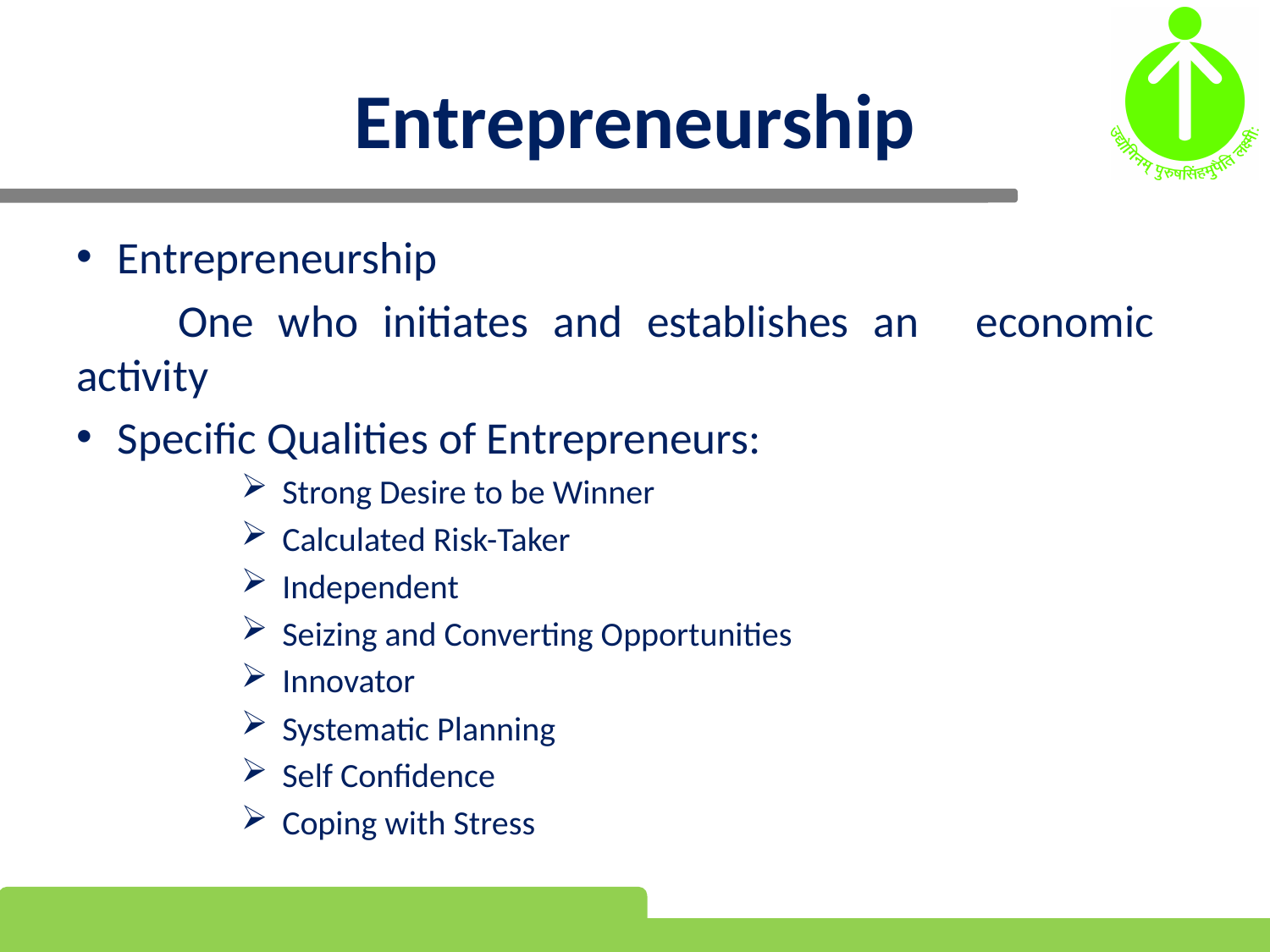

# Entrepreneurship
Entrepreneurship
	One who initiates and establishes an 	economic 	activity
Specific Qualities of Entrepreneurs:
Strong Desire to be Winner
Calculated Risk-Taker
Independent
Seizing and Converting Opportunities
Innovator
Systematic Planning
Self Confidence
Coping with Stress